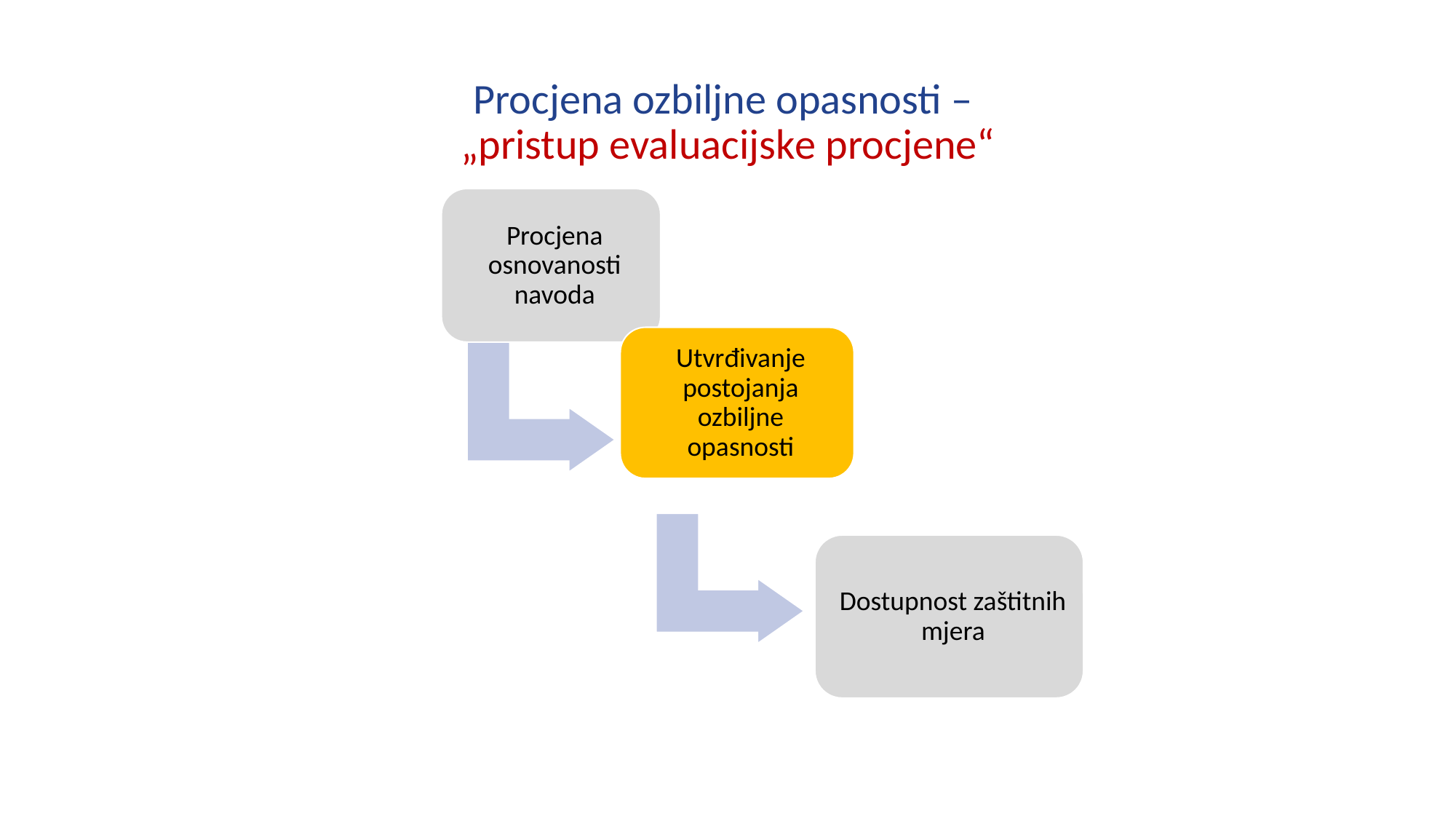

# Procjena ozbiljne opasnosti – „pristup evaluacijske procjene“
Procjena osnovanosti navoda
Utvrđivanje postojanja ozbiljne opasnosti
Dostupnost zaštitnih mjera